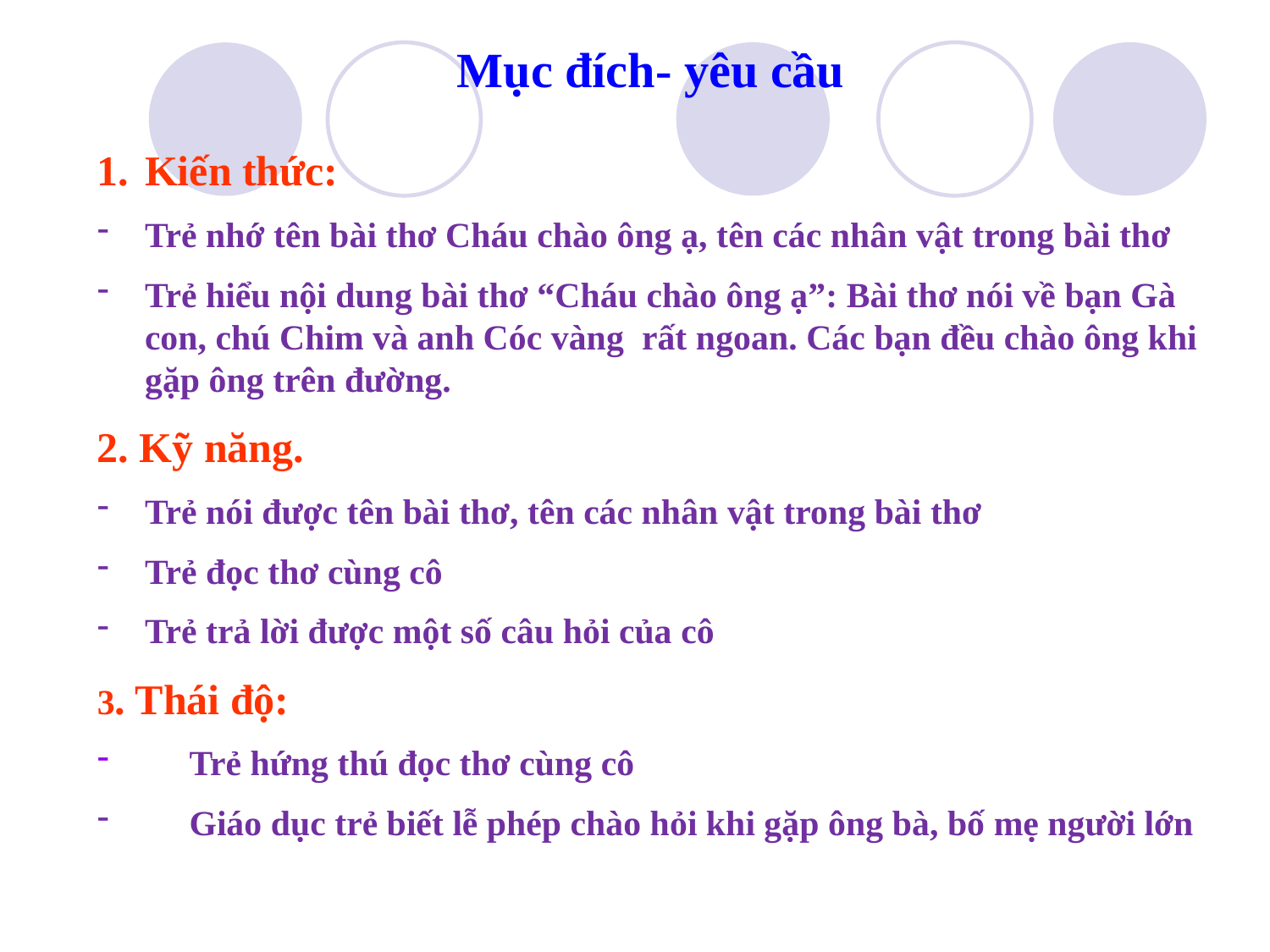

Mục đích- yêu cầu
Kiến thức:
Trẻ nhớ tên bài thơ Cháu chào ông ạ, tên các nhân vật trong bài thơ
Trẻ hiểu nội dung bài thơ “Cháu chào ông ạ”: Bài thơ nói về bạn Gà con, chú Chim và anh Cóc vàng  rất ngoan. Các bạn đều chào ông khi gặp ông trên đường.
2. Kỹ năng.
Trẻ nói được tên bài thơ, tên các nhân vật trong bài thơ
Trẻ đọc thơ cùng cô
Trẻ trả lời được một số câu hỏi của cô
3. Thái độ:
     Trẻ hứng thú đọc thơ cùng cô
     Giáo dục trẻ biết lễ phép chào hỏi khi gặp ông bà, bố mẹ người lớn